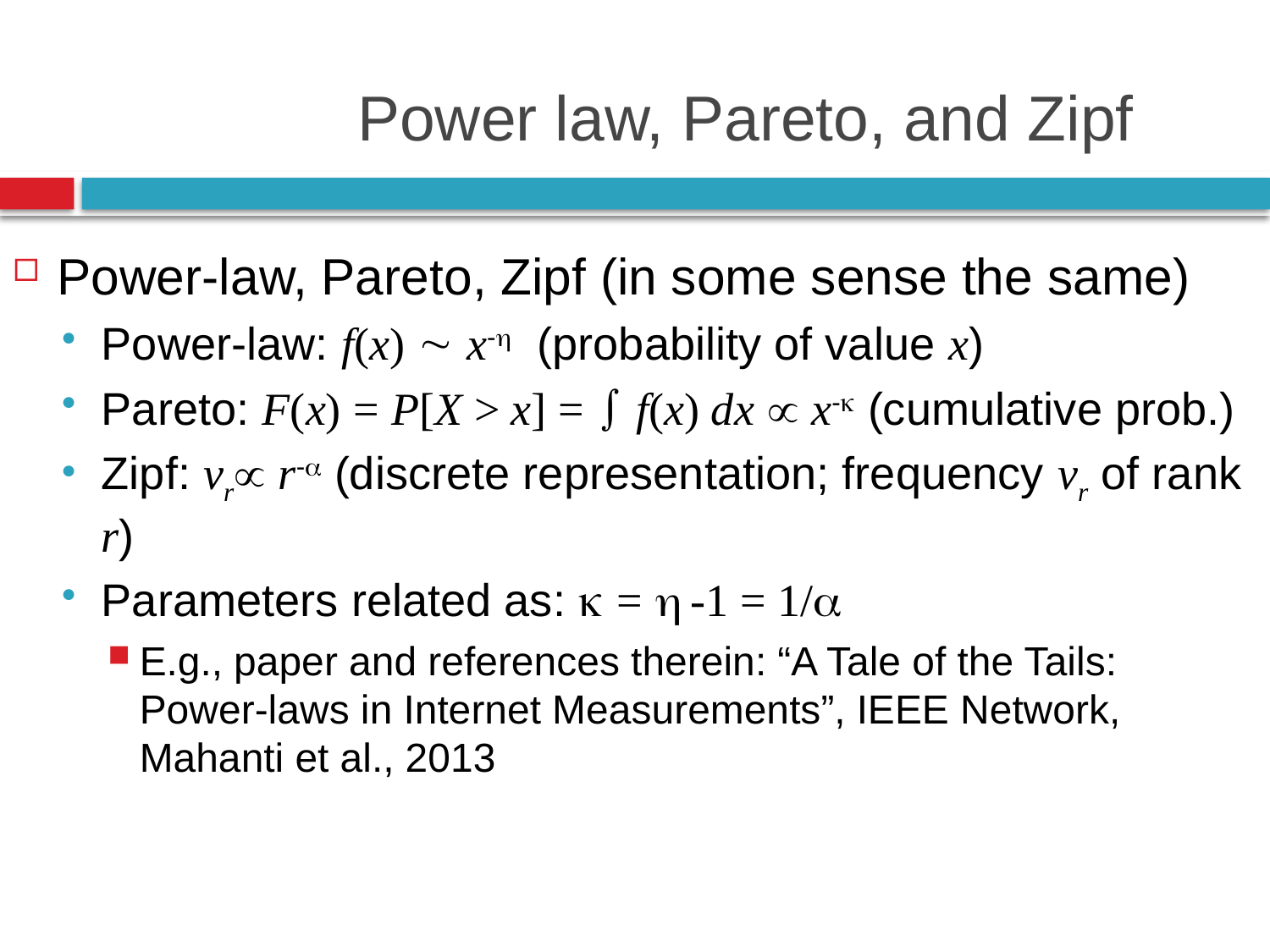

# Power law, Pareto, and Zipf
Power-law, Pareto, Zipf (in some sense the same)
Power-law: f(x) ∼ x-η  (probability of value x)
Pareto: F(x) = P[X > x] = ∫ f(x) dx ∝ x-κ (cumulative prob.)
Zipf: vr∝ r-α (discrete representation; frequency vr  of rank r)
Parameters related as: κ = η -1 = 1/α
E.g., paper and references therein: “A Tale of the Tails: Power-laws in Internet Measurements”, IEEE Network, Mahanti et al., 2013